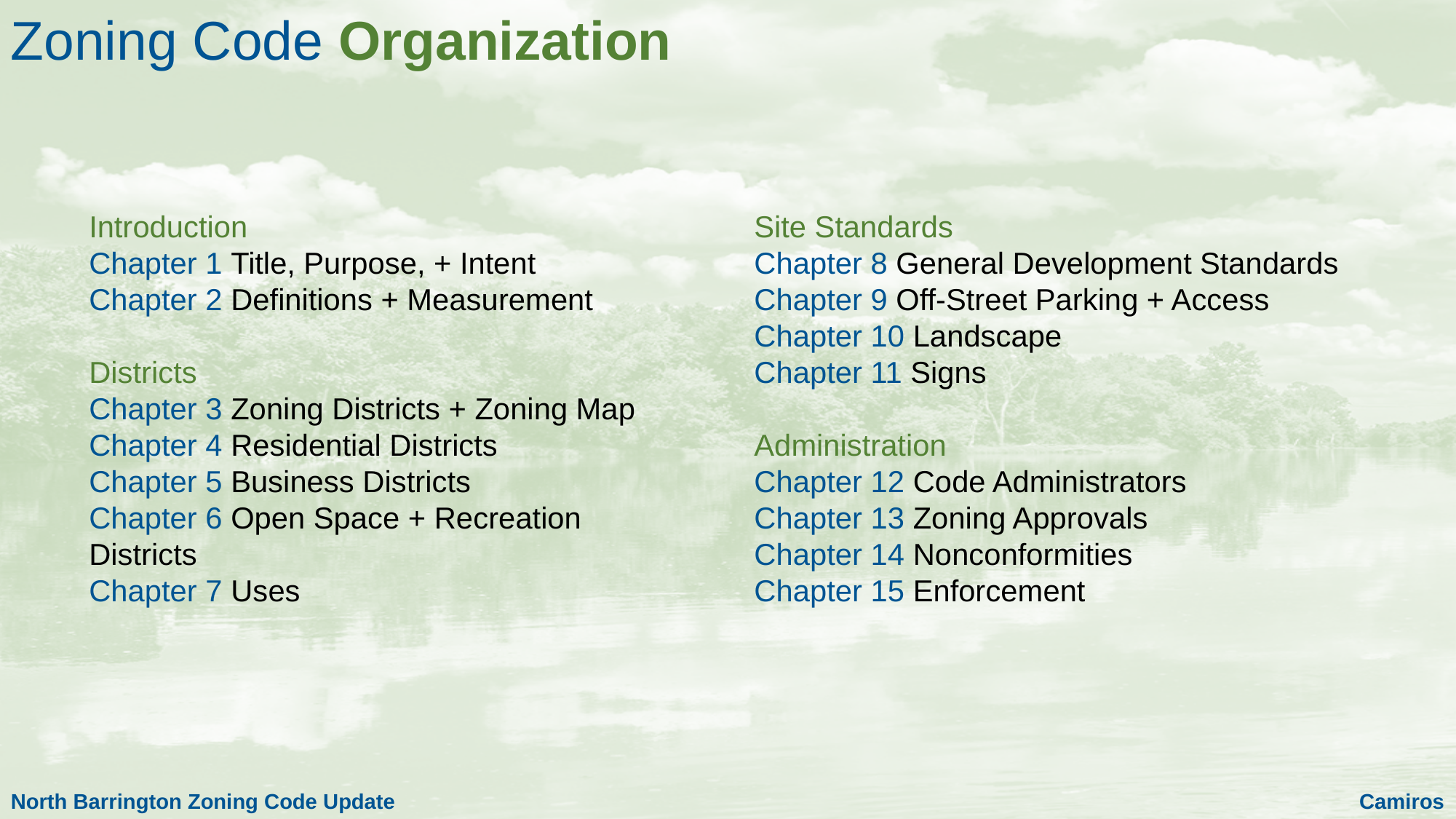

Zoning Code Organization
Introduction
Chapter 1 Title, Purpose, + Intent
Chapter 2 Definitions + Measurement

Districts
Chapter 3 Zoning Districts + Zoning Map
Chapter 4 Residential Districts
Chapter 5 Business Districts
Chapter 6 Open Space + Recreation Districts
Chapter 7 Uses
Site Standards
Chapter 8 General Development Standards
Chapter 9 Off-Street Parking + Access
Chapter 10 Landscape
Chapter 11 Signs

Administration
Chapter 12 Code Administrators
Chapter 13 Zoning Approvals
Chapter 14 Nonconformities
Chapter 15 Enforcement